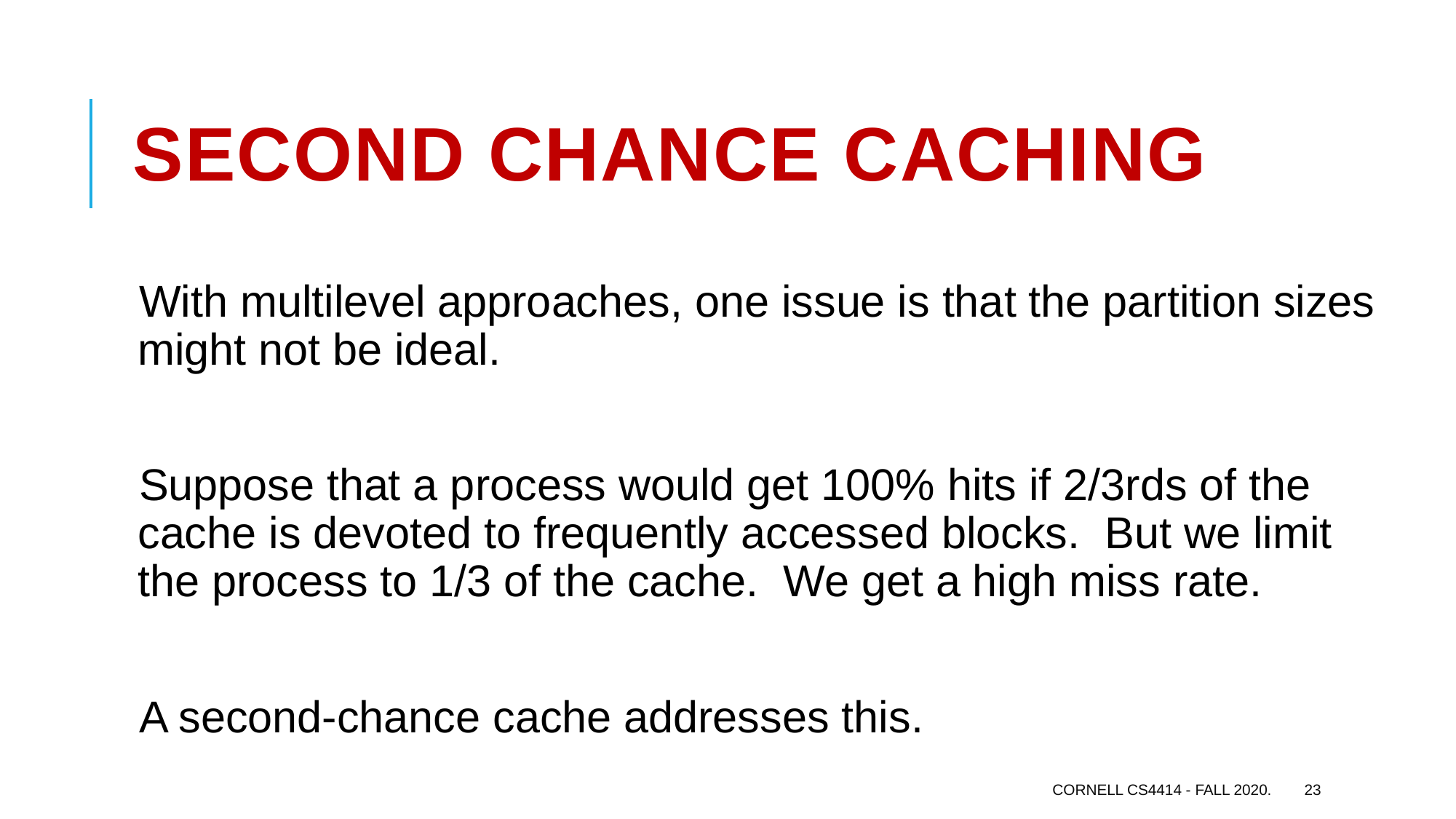

# Second chance caching
With multilevel approaches, one issue is that the partition sizes might not be ideal.

Suppose that a process would get 100% hits if 2/3rds of the cache is devoted to frequently accessed blocks.  But we limit the process to 1/3 of the cache.  We get a high miss rate.

A second-chance cache addresses this.
Cornell CS4414 - Fall 2020.
23